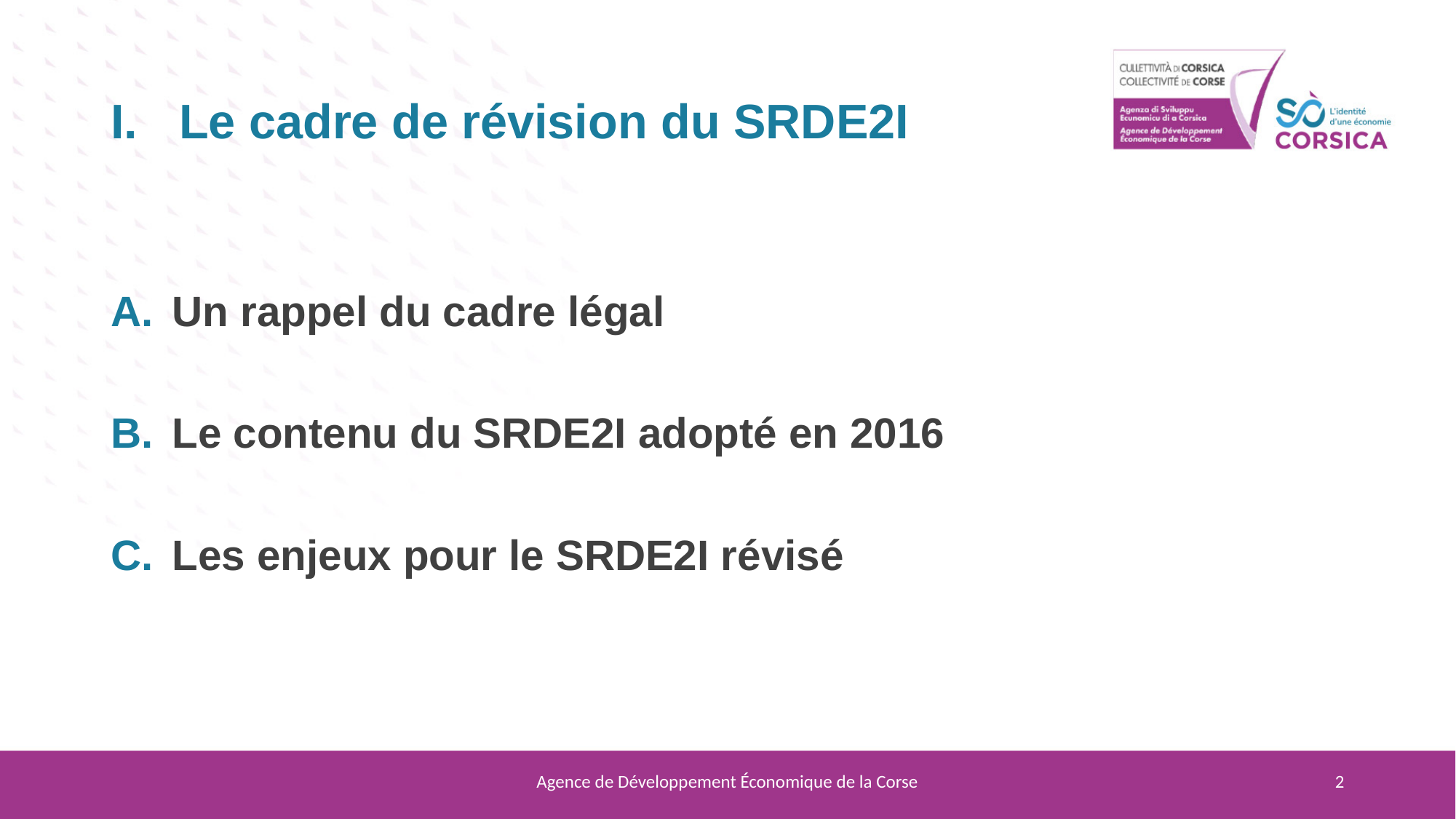

# Le cadre de révision du SRDE2I

Un rappel du cadre légal

Le contenu du SRDE2I adopté en 2016

Les enjeux pour le SRDE2I révisé
Agence de Développement Économique de la Corse
2